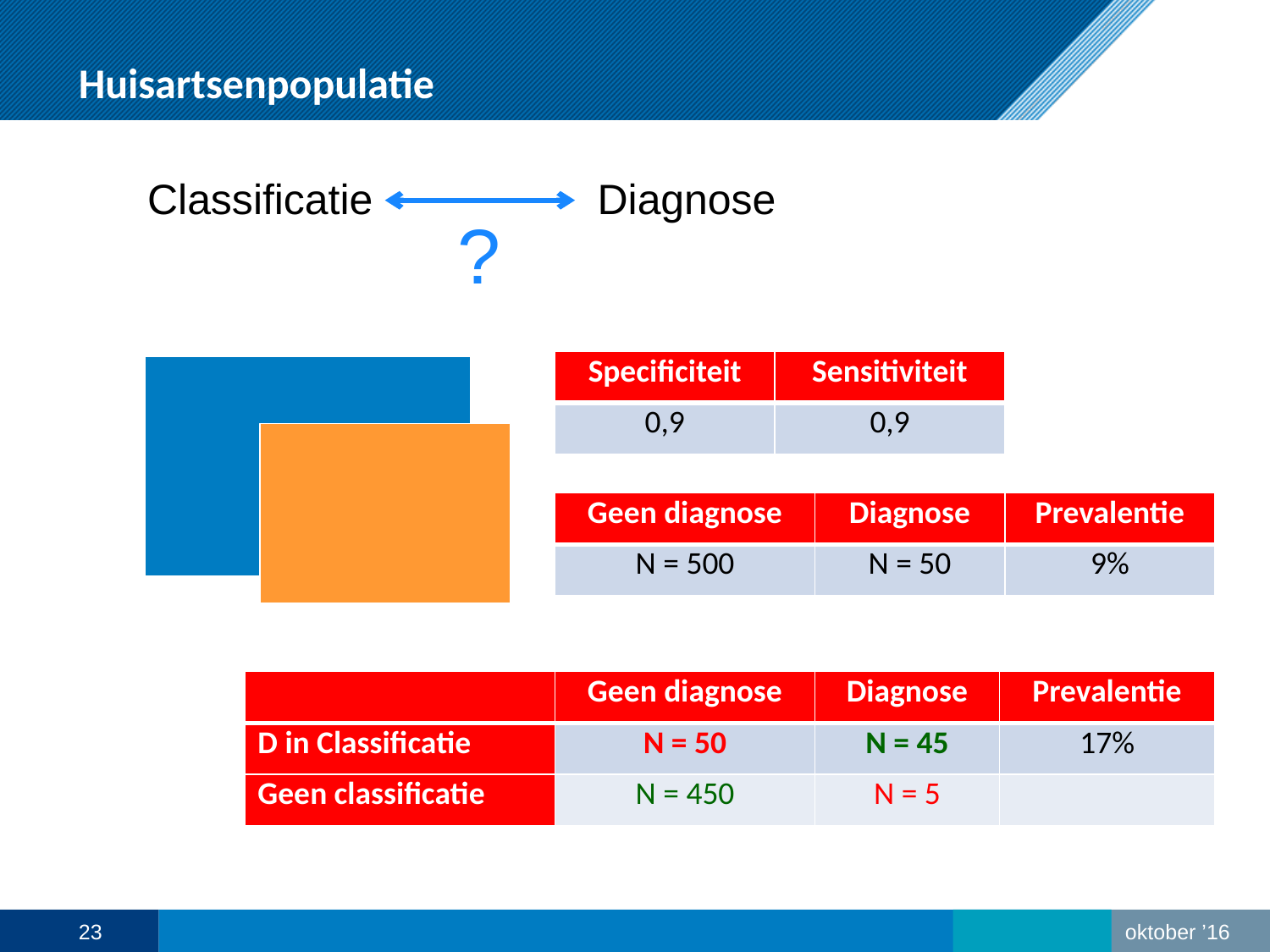

# Huisartsenpopulatie
Classificatie
Diagnose
?
| Specificiteit | Sensitiviteit |
| --- | --- |
| 0,9 | 0,9 |

| Geen diagnose | Diagnose | Prevalentie |
| --- | --- | --- |
| N = 500 | N = 50 | 9% |
|  | Geen diagnose | Diagnose | Prevalentie |
| --- | --- | --- | --- |
| D in Classificatie | N = 50 | N = 45 | 17% |
| Geen classificatie | N = 450 | N = 5 |  |
23
oktober ’16